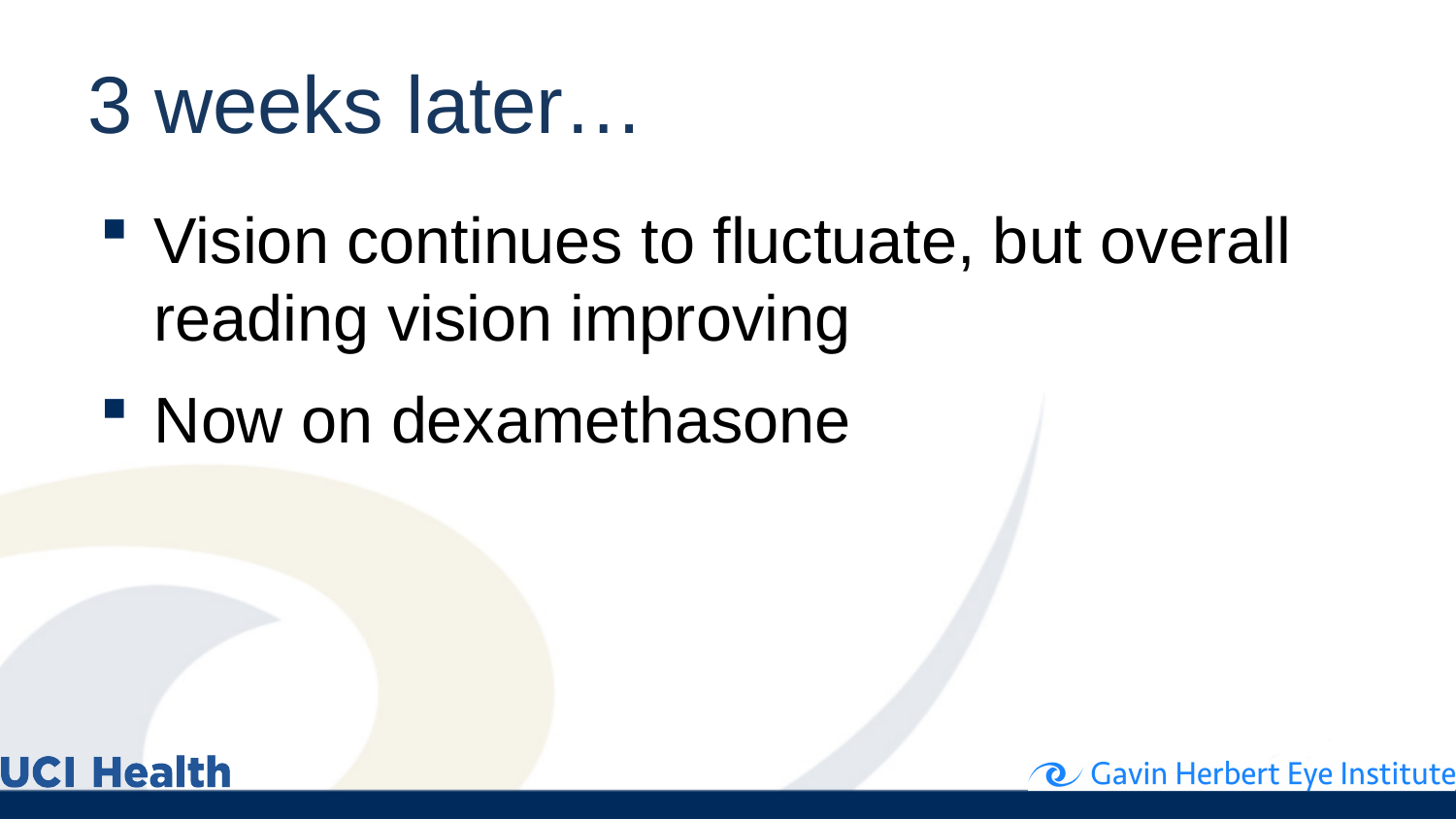

# 3 weeks later…
Vision continues to fluctuate, but overall reading vision improving
Now on dexamethasone